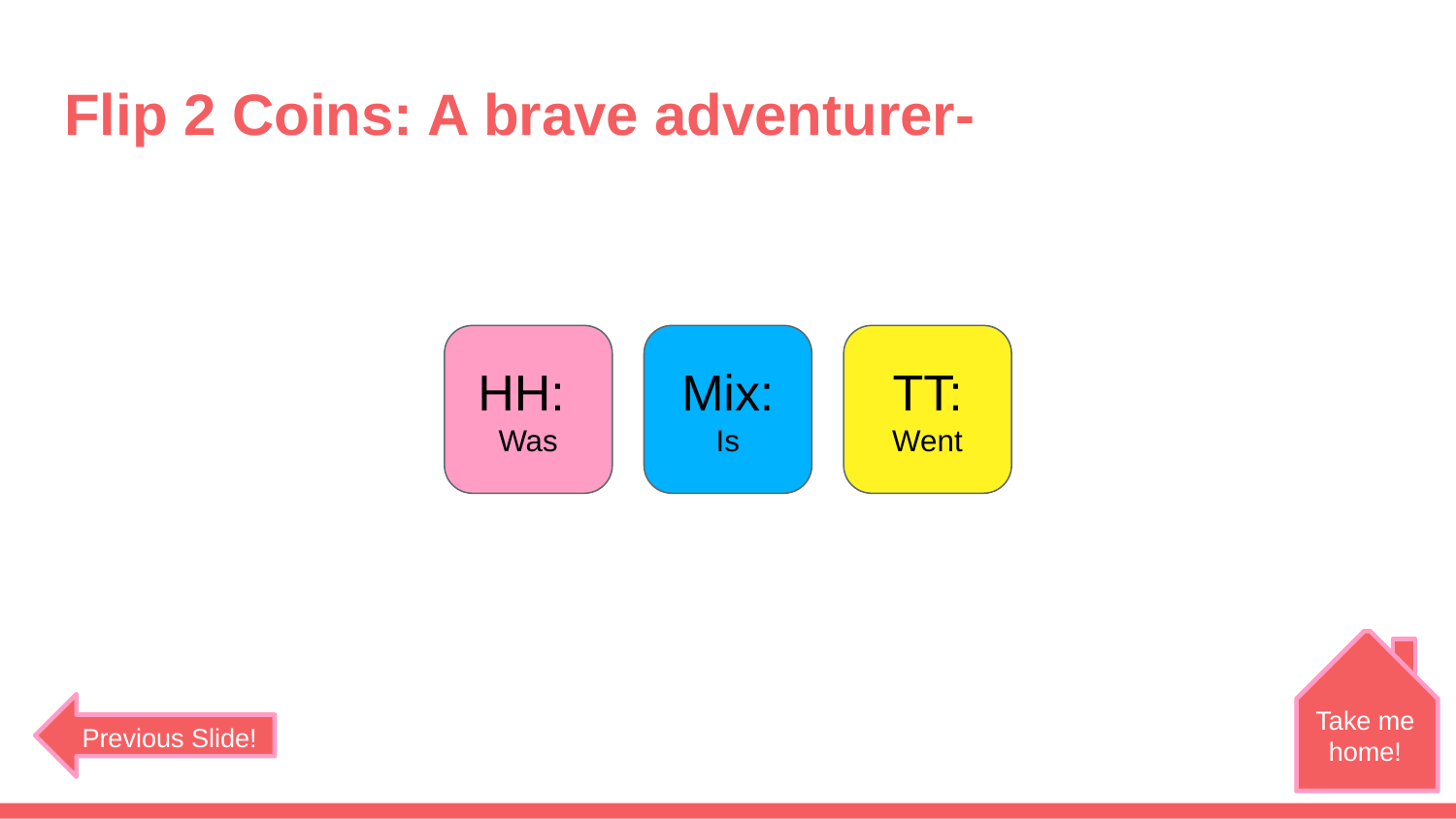

# Flip 2 Coins: A brave adventurer-
HH:
Was
Mix:
Is
TT:
Went

Take me home!

Previous Slide!